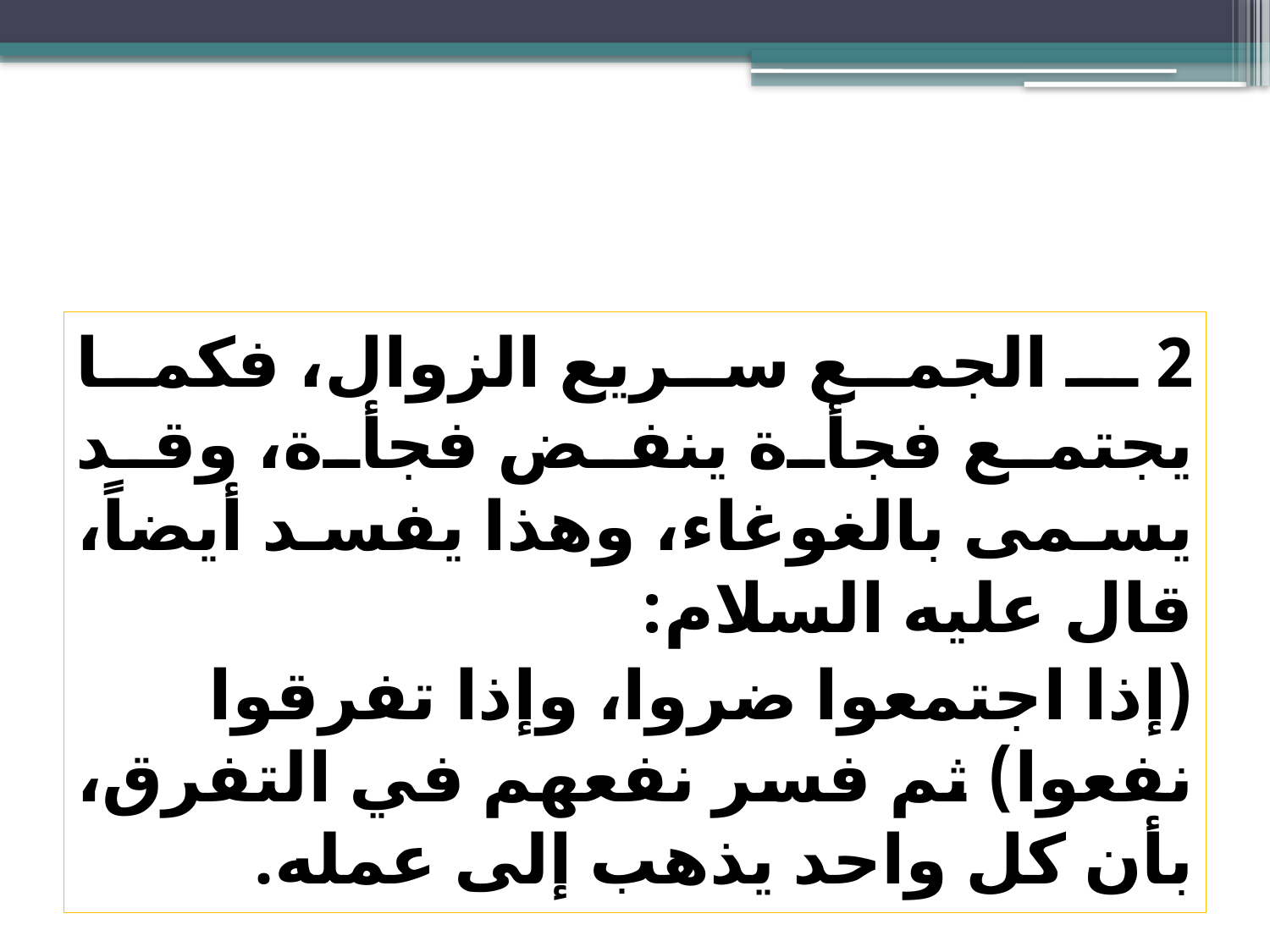

2 ـ الجمع سريع الزوال، فكما يجتمع فجأة ينفض فجأة، وقد يسمى بالغوغاء، وهذا يفسد أيضاً، قال عليه السلام:
(إذا اجتمعوا ضروا، وإذا تفرقوا نفعوا) ثم فسر نفعهم في التفرق، بأن كل واحد يذهب إلى عمله.